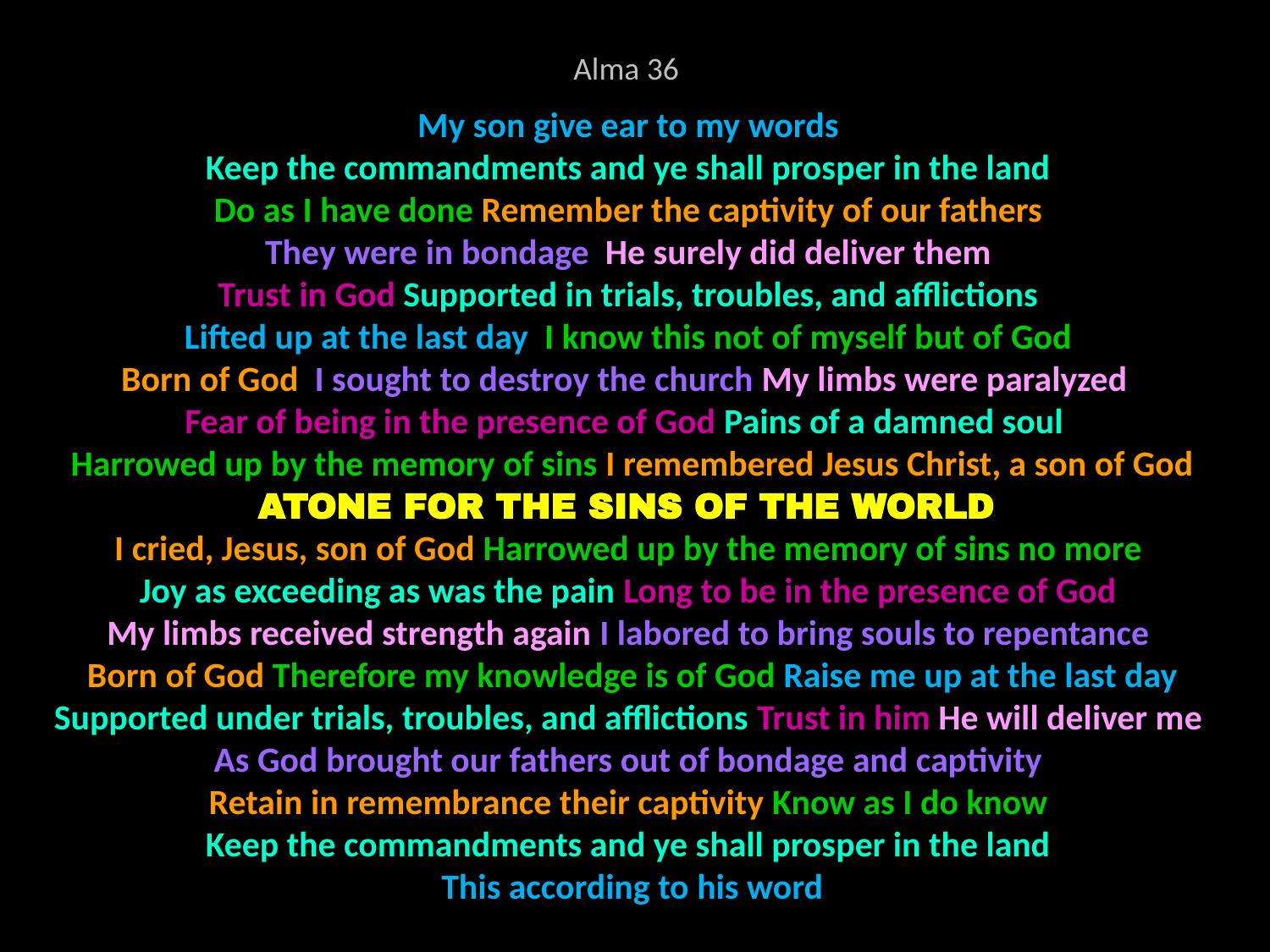

Alma 36
My son give ear to my words
Keep the commandments and ye shall prosper in the land
Do as I have done Remember the captivity of our fathers
They were in bondage  He surely did deliver them
Trust in God Supported in trials, troubles, and afflictions
Lifted up at the last day  I know this not of myself but of God
Born of God  I sought to destroy the church My limbs were paralyzed
Fear of being in the presence of God Pains of a damned soul
Harrowed up by the memory of sins I remembered Jesus Christ, a son of God ATONE FOR THE SINS OF THE WORLD
I cried, Jesus, son of God Harrowed up by the memory of sins no more
Joy as exceeding as was the pain Long to be in the presence of God
My limbs received strength again I labored to bring souls to repentance
Born of God Therefore my knowledge is of God Raise me up at the last day Supported under trials, troubles, and afflictions Trust in him He will deliver me
As God brought our fathers out of bondage and captivity
Retain in remembrance their captivity Know as I do know
Keep the commandments and ye shall prosper in the land
This according to his word